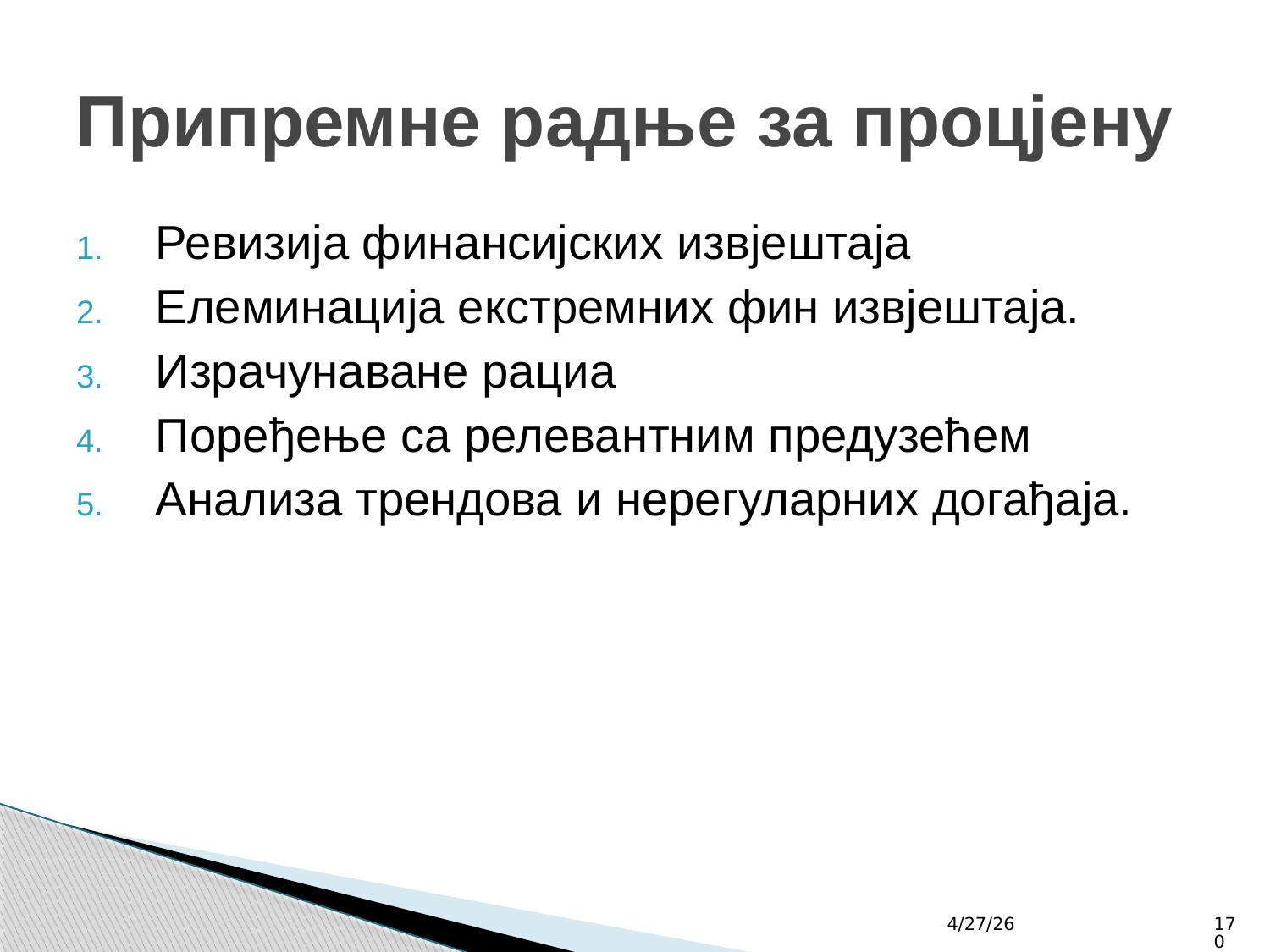

# Припремне радње за процјену
Ревизија финансијских извјештаја
Елеминација екстремних фин извјештаја.
Израчунаване рациа
Поређење са релевантним предузећем
Анализа трендова и нерегуларних догађаја.

4/27/26
170